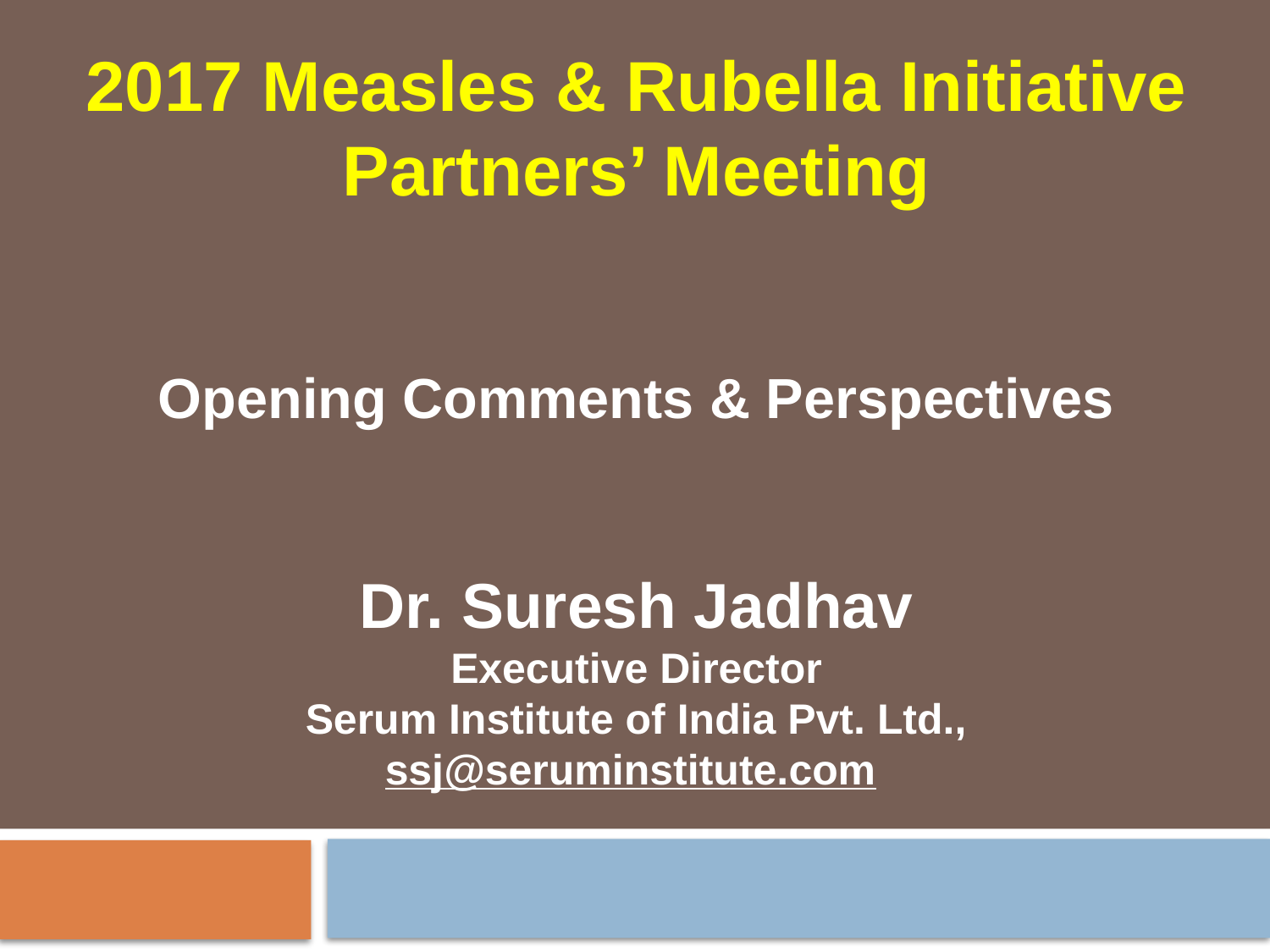

2017 Measles & Rubella Initiative Partners’ Meeting

Opening Comments & Perspectives

Dr. Suresh Jadhav
Executive Director
Serum Institute of India Pvt. Ltd.,
ssj@seruminstitute.com

#